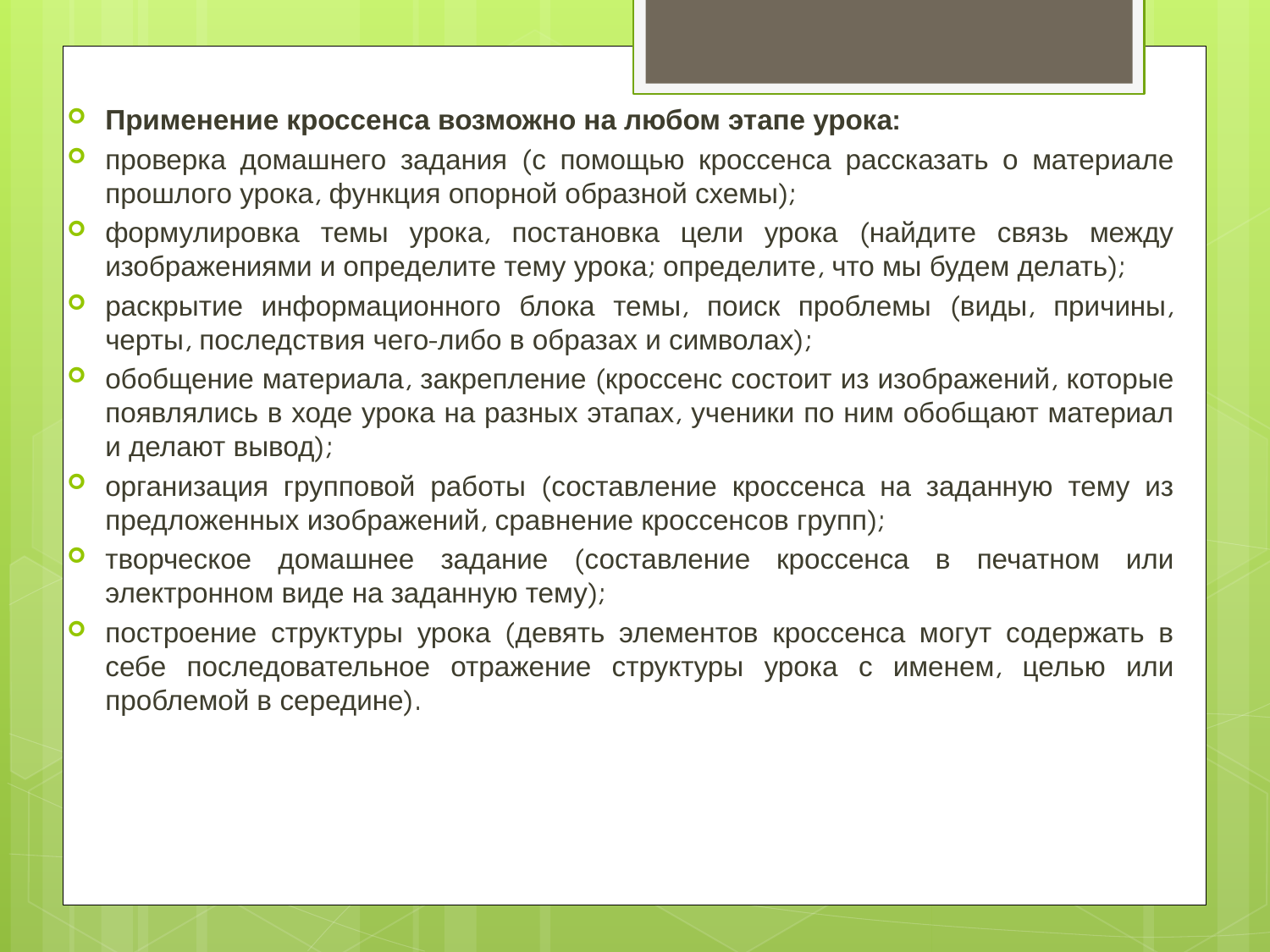

Применение кроссенса возможно на любом этапе урока:
проверка домашнего задания (с помощью кроссенса рассказать о материале прошлого урока, функция опорной образной схемы);
формулировка темы урока, постановка цели урока (найдите связь между изображениями и определите тему урока; определите, что мы будем делать);
раскрытие информационного блока темы, поиск проблемы (виды, причины, черты, последствия чего-либо в образах и символах);
обобщение материала, закрепление (кроссенс состоит из изображений, которые появлялись в ходе урока на разных этапах, ученики по ним обобщают материал и делают вывод);
организация групповой работы (составление кроссенса на заданную тему из предложенных изображений, сравнение кроссенсов групп);
творческое домашнее задание (составление кроссенса в печатном или электронном виде на заданную тему);
построение структуры урока (девять элементов кроссенса могут содержать в себе последовательное отражение структуры урока с именем, целью или проблемой в середине).